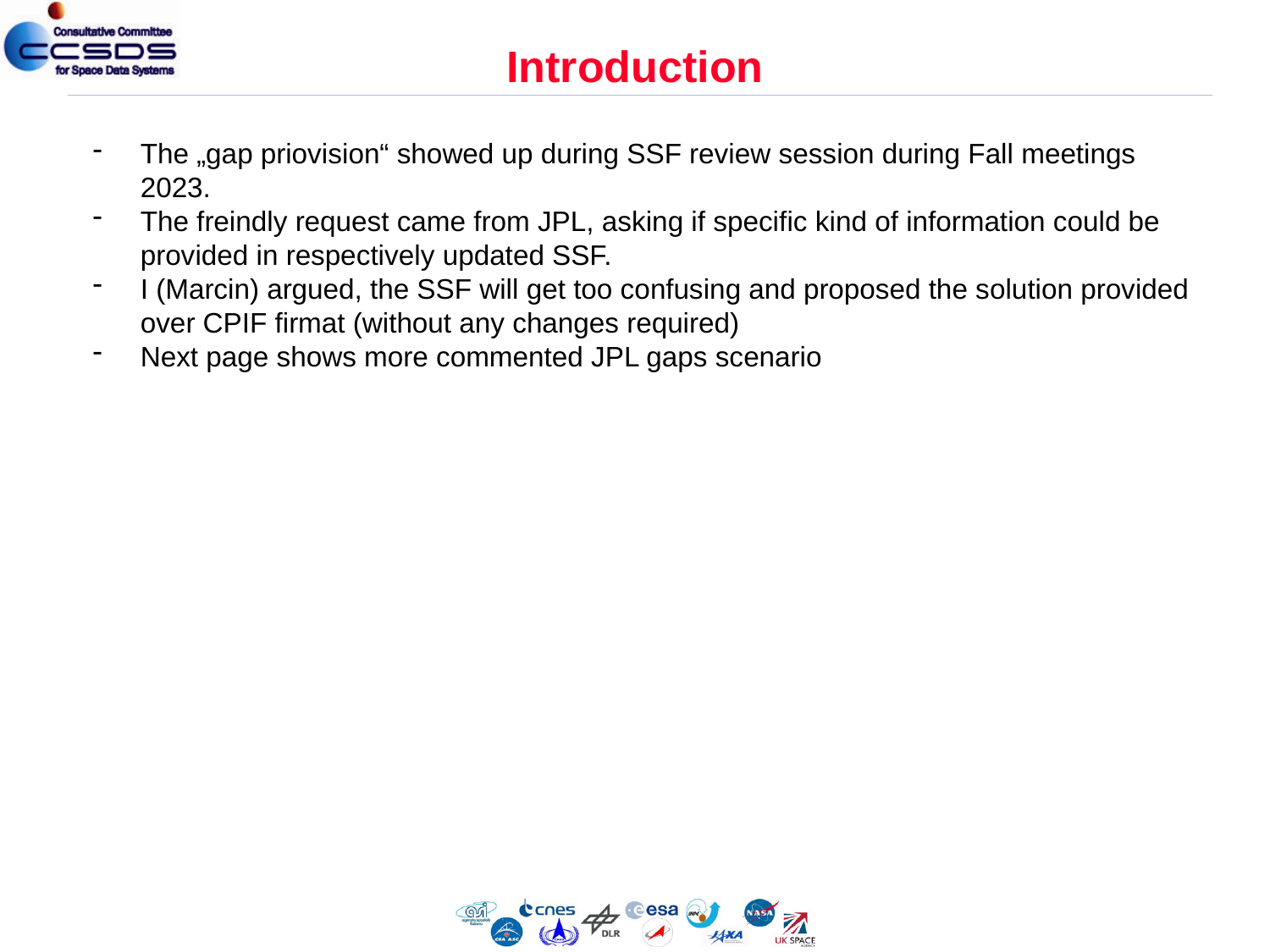

# Introduction
The „gap priovision“ showed up during SSF review session during Fall meetings 2023.
The freindly request came from JPL, asking if specific kind of information could be provided in respectively updated SSF.
I (Marcin) argued, the SSF will get too confusing and proposed the solution provided over CPIF firmat (without any changes required)
Next page shows more commented JPL gaps scenario